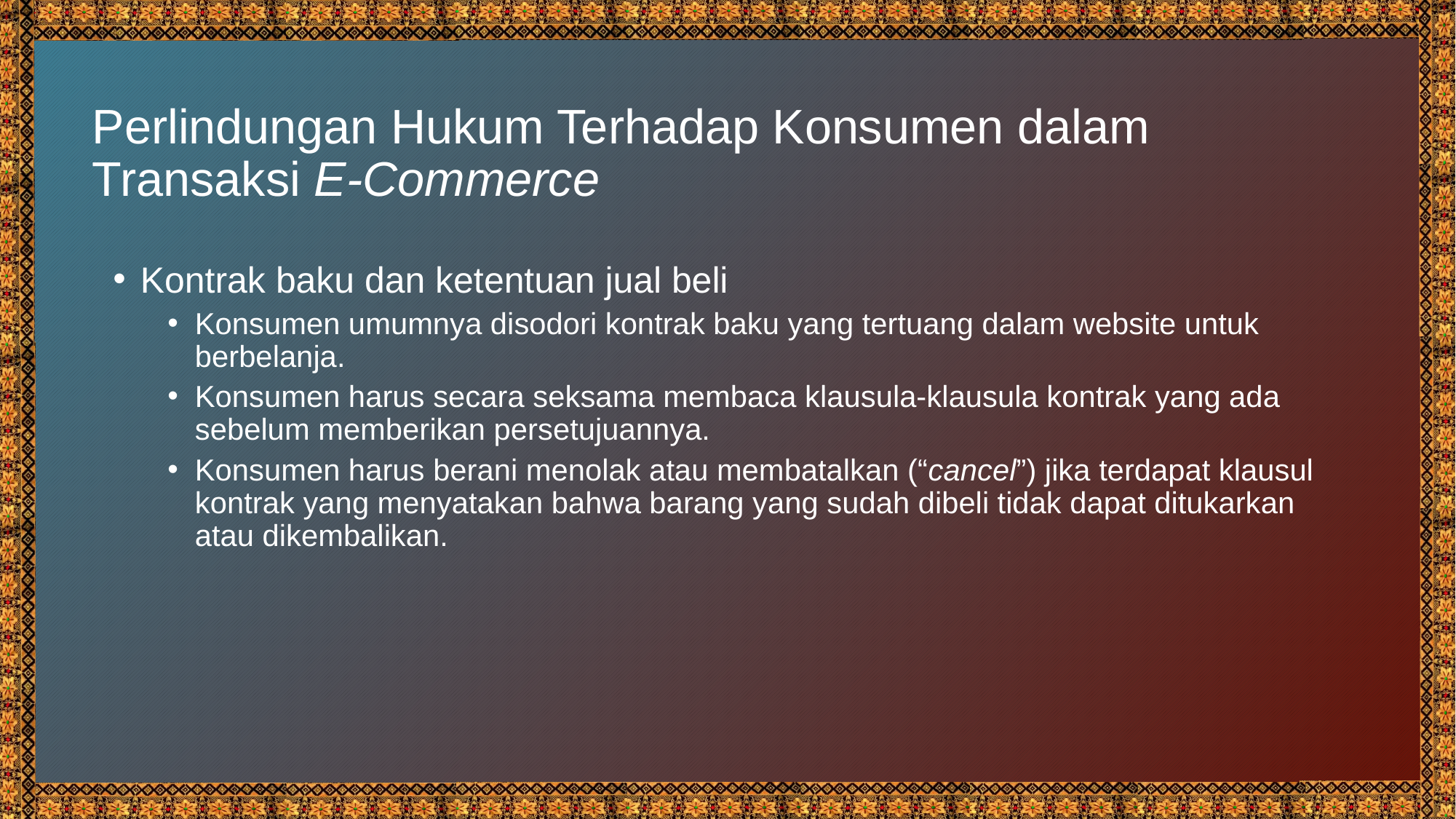

# Perlindungan Hukum Terhadap Konsumen dalam Transaksi E-Commerce
Kontrak baku dan ketentuan jual beli
Konsumen umumnya disodori kontrak baku yang tertuang dalam website untuk berbelanja.
Konsumen harus secara seksama membaca klausula-klausula kontrak yang ada sebelum memberikan persetujuannya.
Konsumen harus berani menolak atau membatalkan (“cancel”) jika terdapat klausul kontrak yang menyatakan bahwa barang yang sudah dibeli tidak dapat ditukarkan atau dikembalikan.